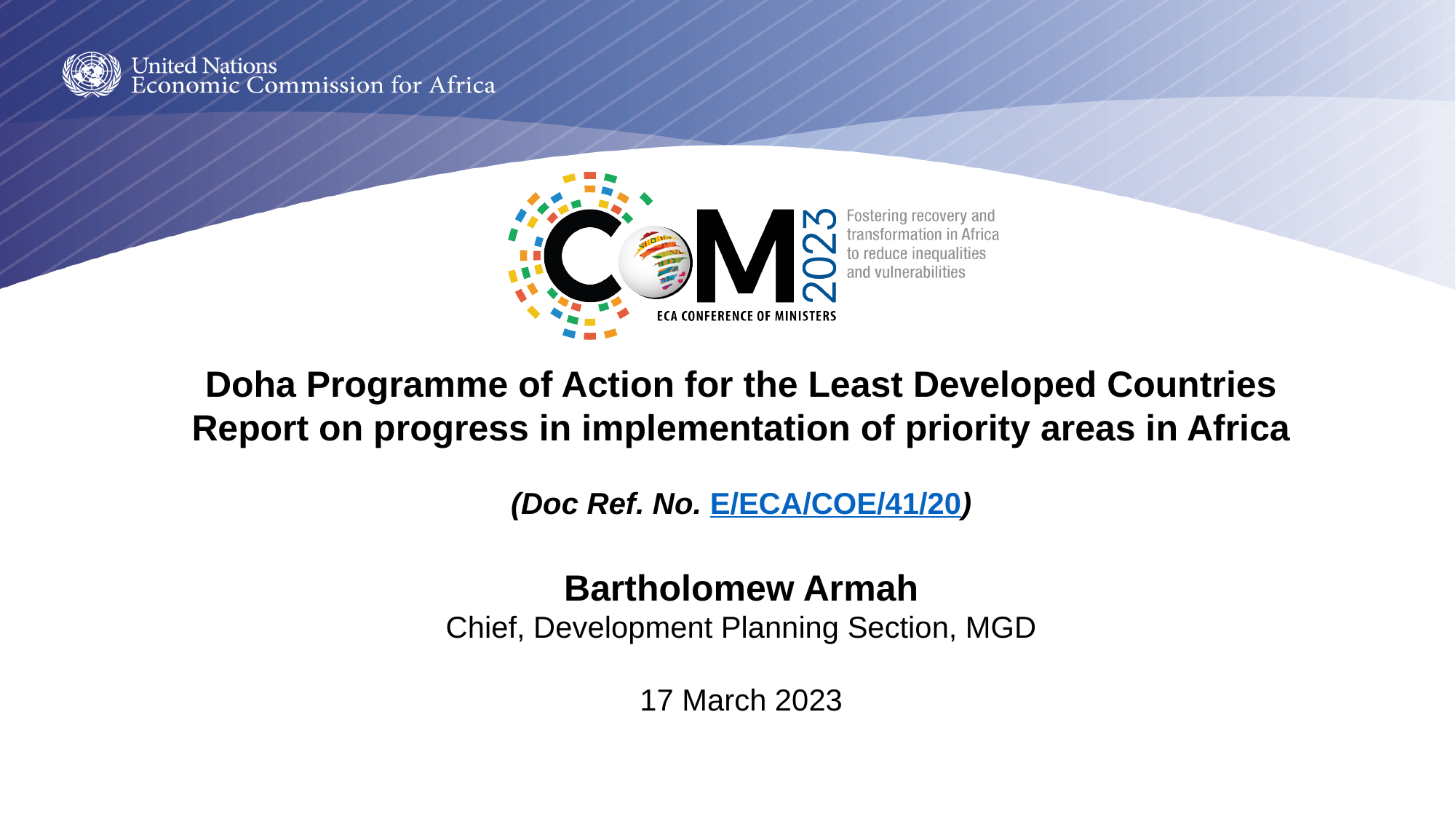

Doha Programme of Action for the Least Developed Countries
Report on progress in implementation of priority areas in Africa

(Doc Ref. No. E/ECA/COE/41/20)
Bartholomew Armah
Chief, Development Planning Section, MGD
17 March 2023